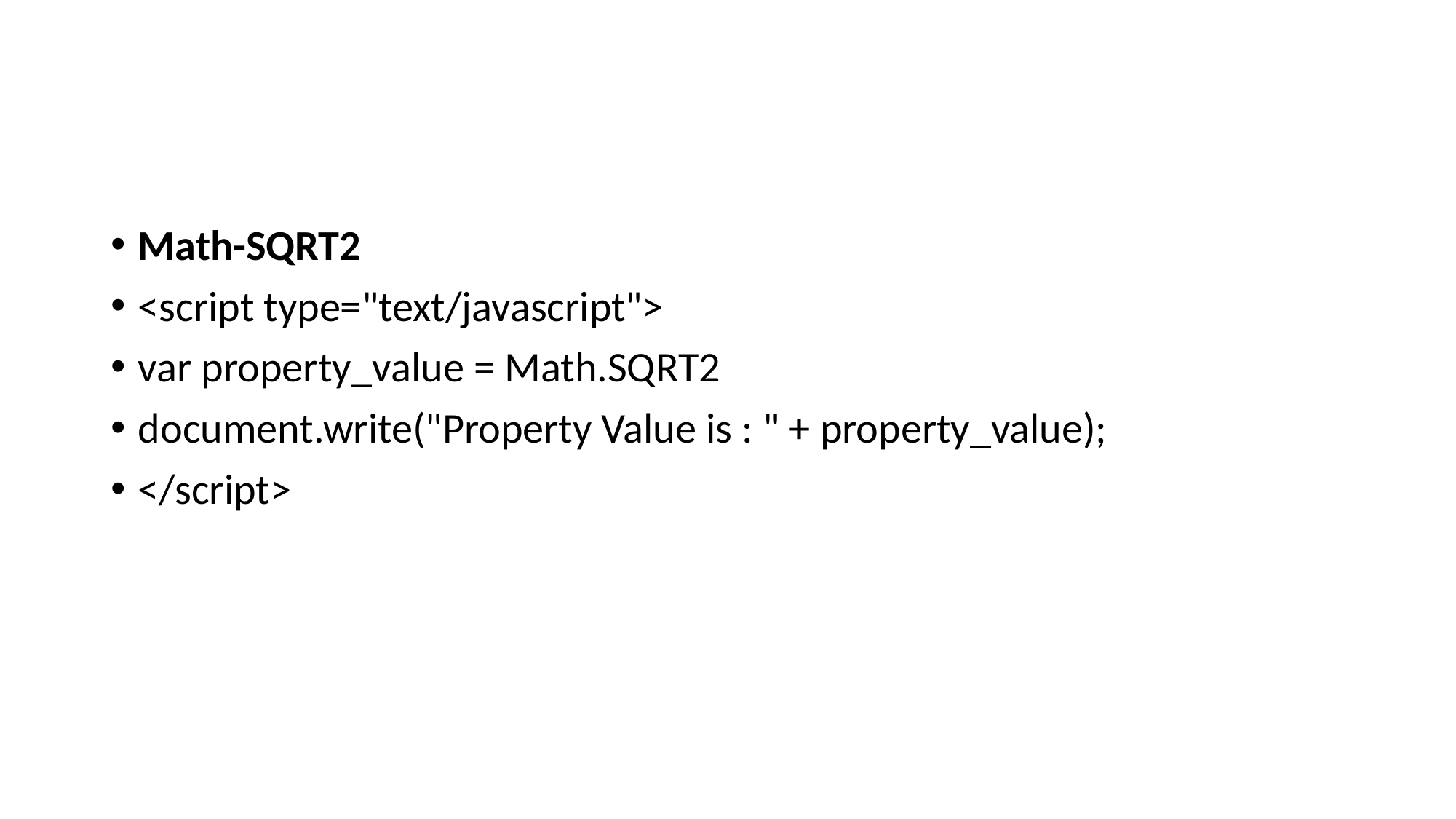

#
Math-SQRT2
<script type="text/javascript">
var property_value = Math.SQRT2
document.write("Property Value is : " + property_value);
</script>